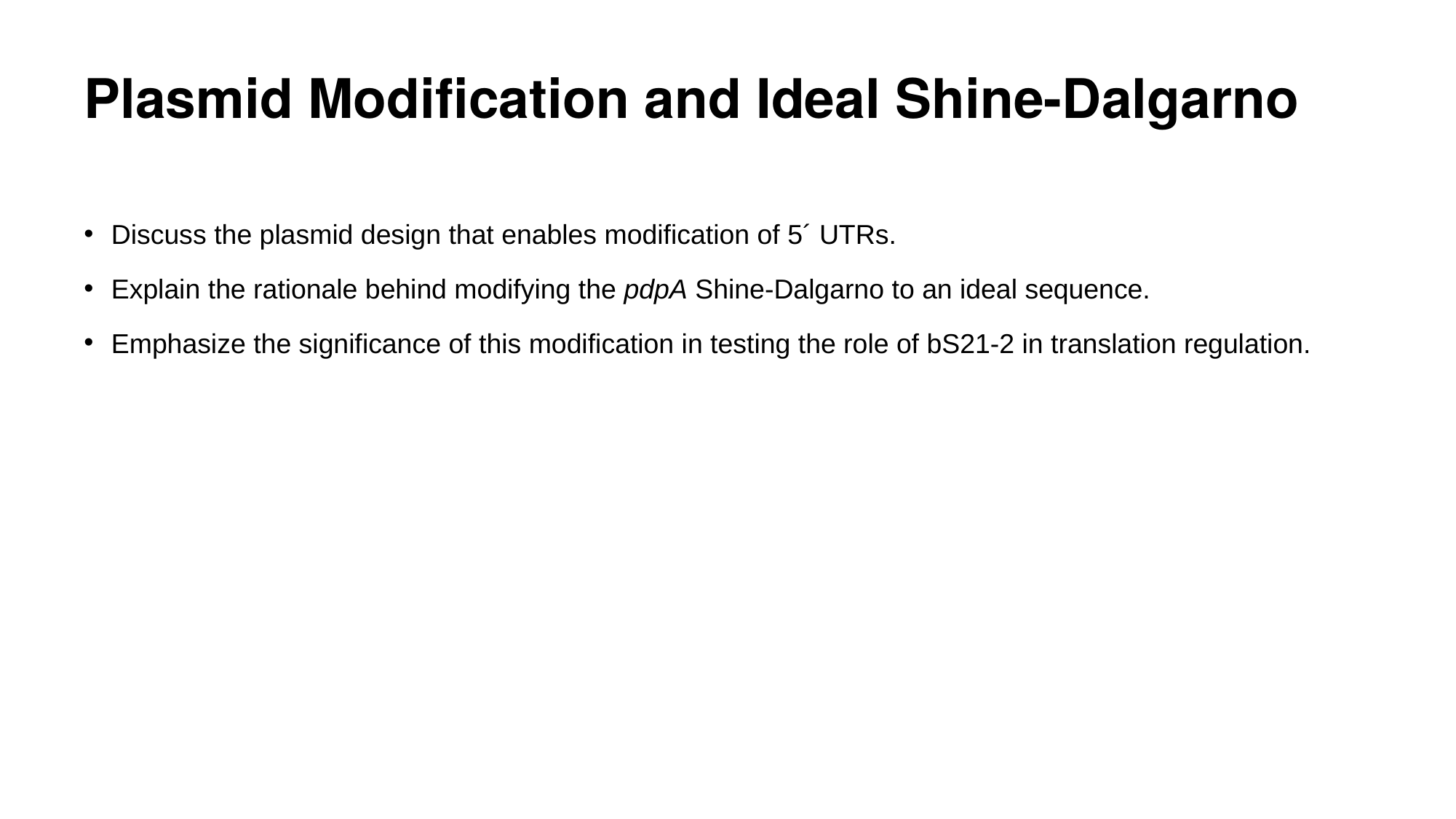

# Plasmid Modification and Ideal Shine-Dalgarno
Discuss the plasmid design that enables modification of 5´ UTRs.
Explain the rationale behind modifying the pdpA Shine-Dalgarno to an ideal sequence.
Emphasize the significance of this modification in testing the role of bS21-2 in translation regulation.